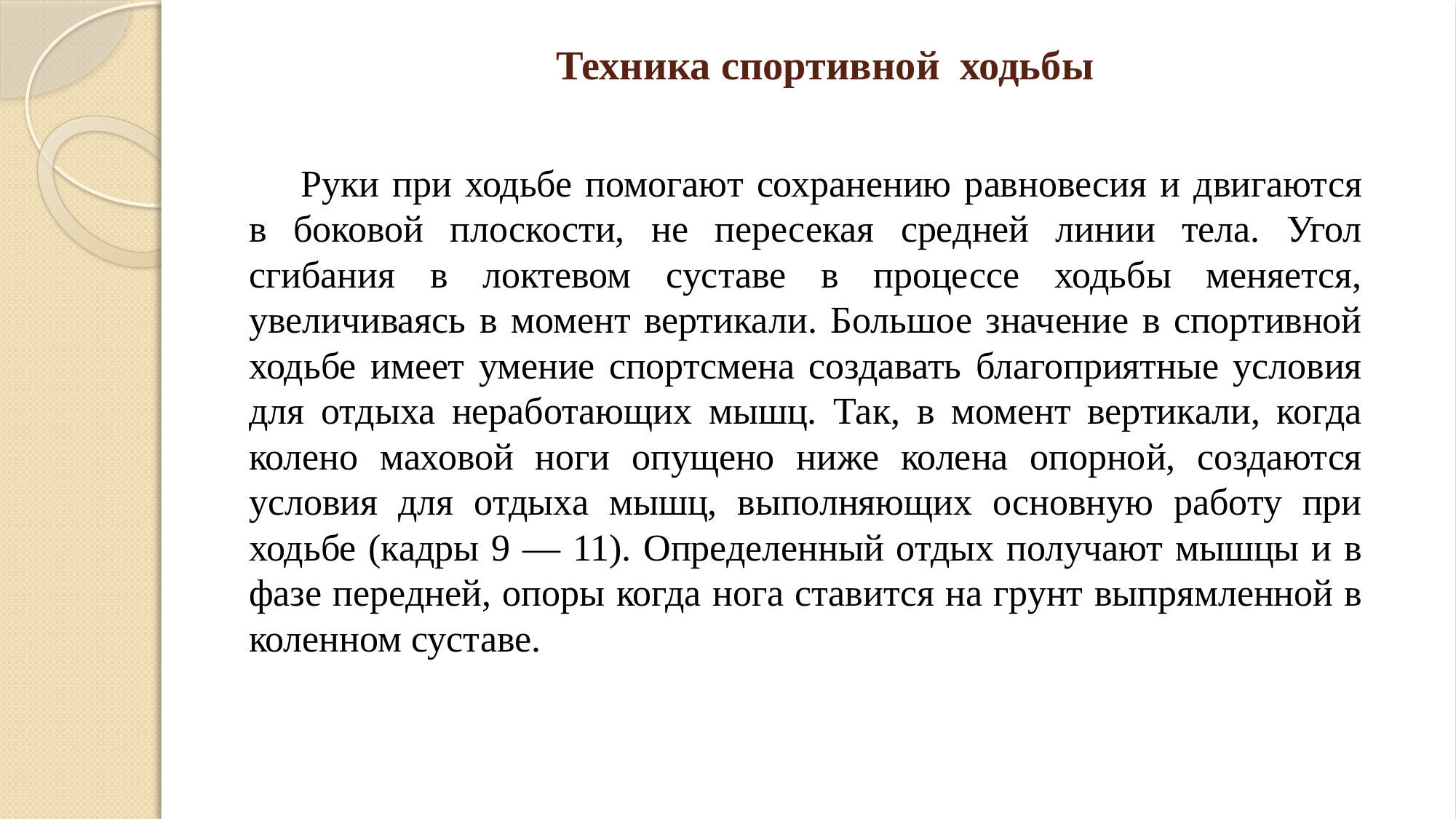

# Техника спортивной  ходьбы
Руки при ходьбе помогают сохранению равновесия и двигаются в боковой плоскости, не пересекая средней линии тела. Угол сгибания в локтевом суставе в процессе ходьбы меняется, увеличиваясь в момент вертикали. Большое значение в спортивной ходьбе имеет умение спортсмена создавать благоприятные условия для отдыха неработающих мышц. Так, в момент вертикали, когда колено маховой ноги опущено ниже колена опорной, создаются условия для отдыха мышц, выполняющих основную работу при ходьбе (кадры 9 — 11). Определенный отдых получают мышцы и в фазе передней, опоры когда нога ставится на грунт выпрямленной в коленном суставе.